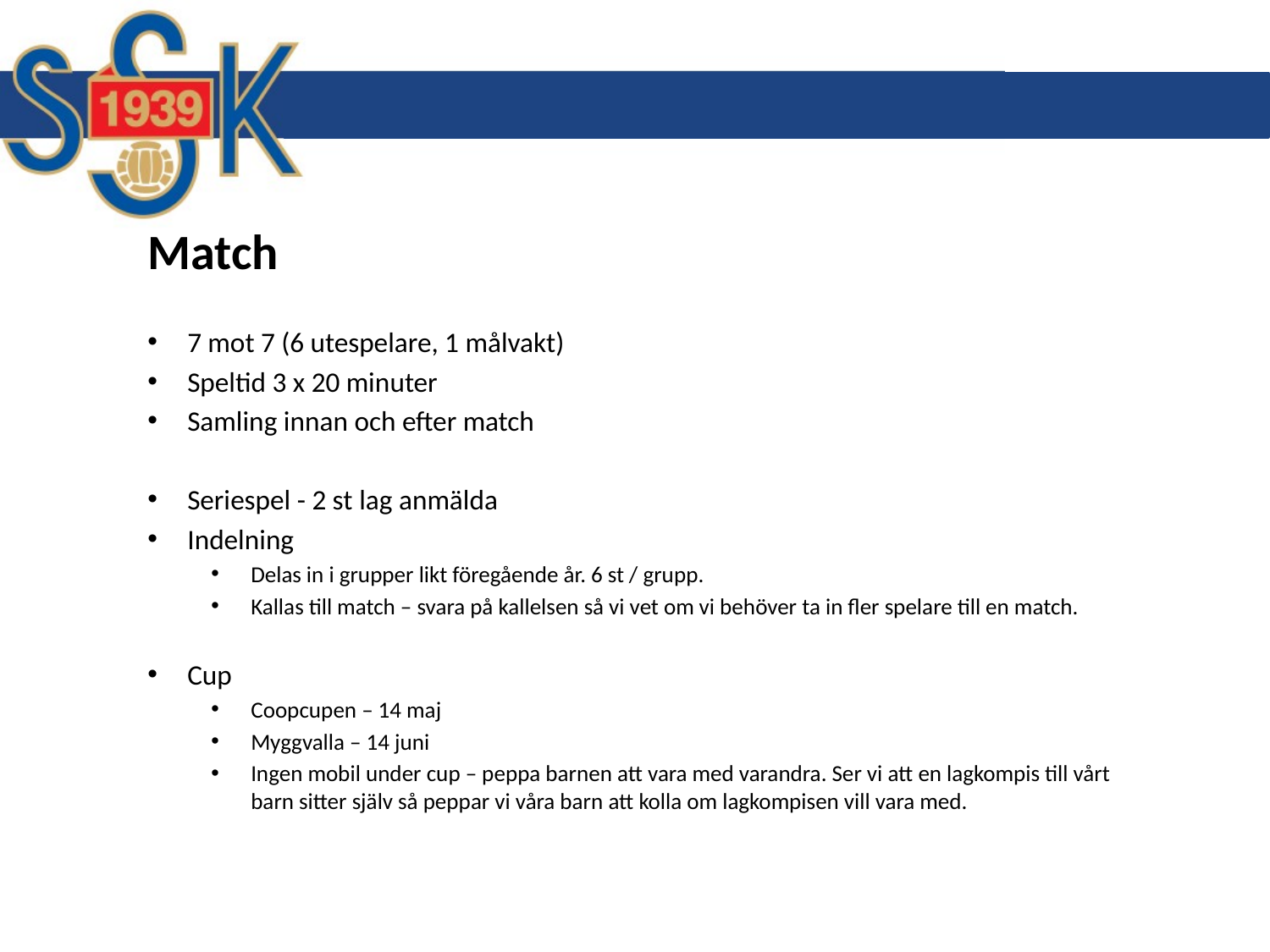

# Match
7 mot 7 (6 utespelare, 1 målvakt)
Speltid 3 x 20 minuter
Samling innan och efter match

Seriespel - 2 st lag anmälda
Indelning
Delas in i grupper likt föregående år. 6 st / grupp.
Kallas till match – svara på kallelsen så vi vet om vi behöver ta in fler spelare till en match.

Cup
Coopcupen – 14 maj
Myggvalla – 14 juni
Ingen mobil under cup – peppa barnen att vara med varandra. Ser vi att en lagkompis till vårt barn sitter själv så peppar vi våra barn att kolla om lagkompisen vill vara med.